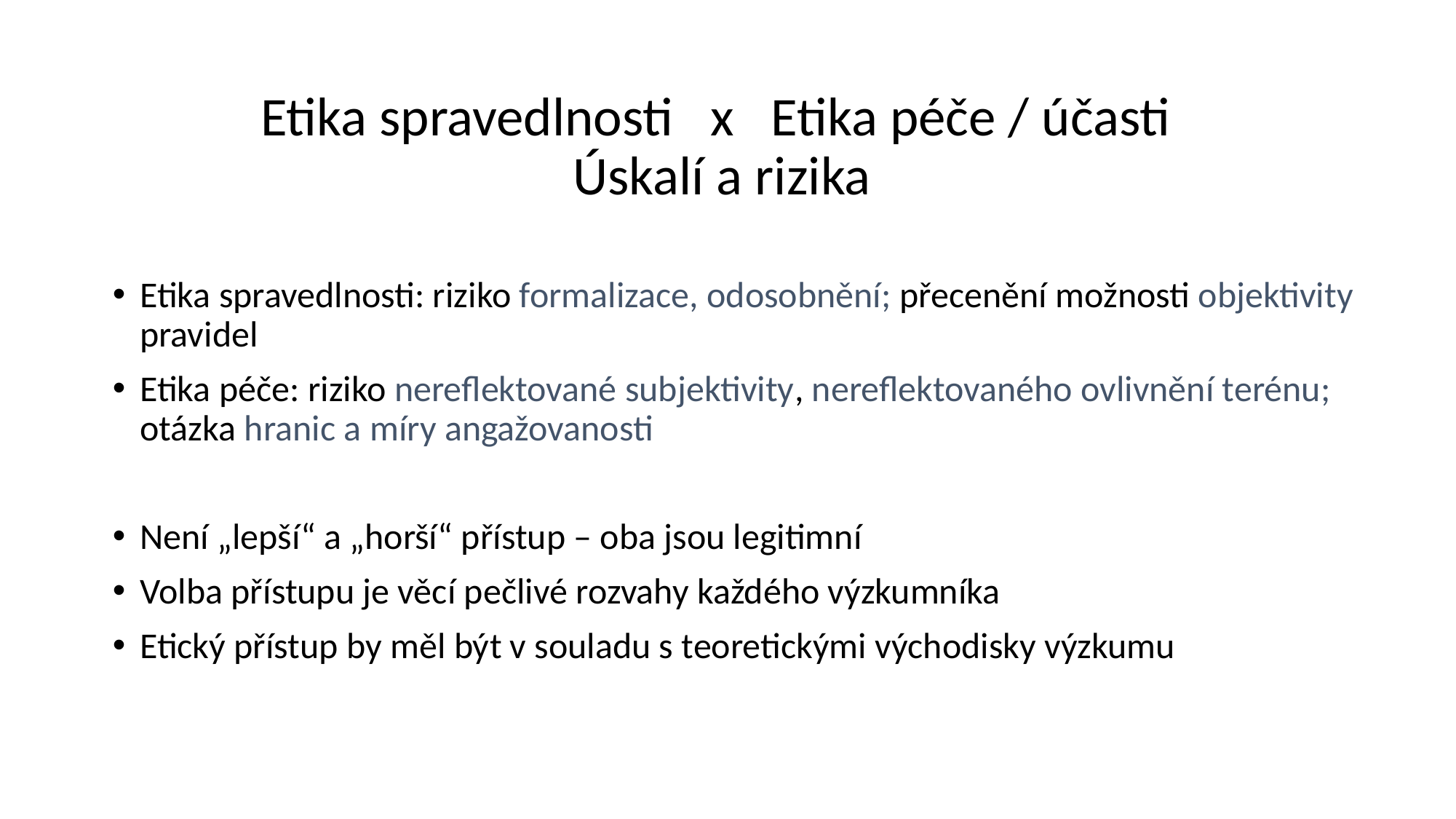

Etika spravedlnosti   x   Etika péče / účasti
Úskalí a rizika

Etika spravedlnosti: riziko formalizace, odosobnění; přecenění možnosti objektivity pravidel
Etika péče: riziko nereflektované subjektivity, nereflektovaného ovlivnění terénu; otázka hranic a míry angažovanosti

Není „lepší“ a „horší“ přístup – oba jsou legitimní
Volba přístupu je věcí pečlivé rozvahy každého výzkumníka
Etický přístup by měl být v souladu s teoretickými východisky výzkumu